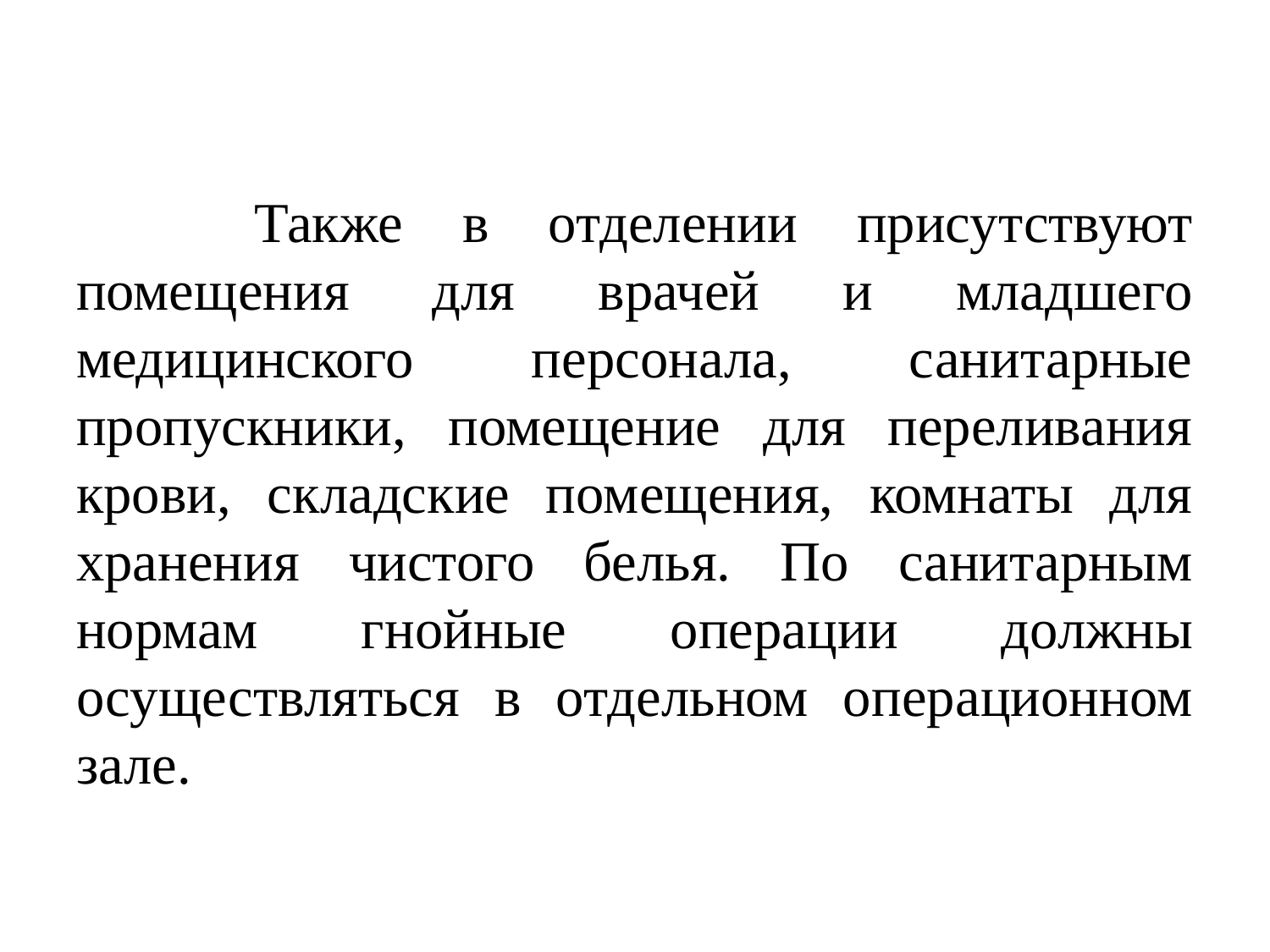

Также в отделении присутствуют помещения для врачей и младшего медицинского персонала, санитарные пропускники, помещение для переливания крови, складские помещения, комнаты для хранения чистого белья. По санитарным нормам гнойные операции должны осуществляться в отдельном операционном зале.